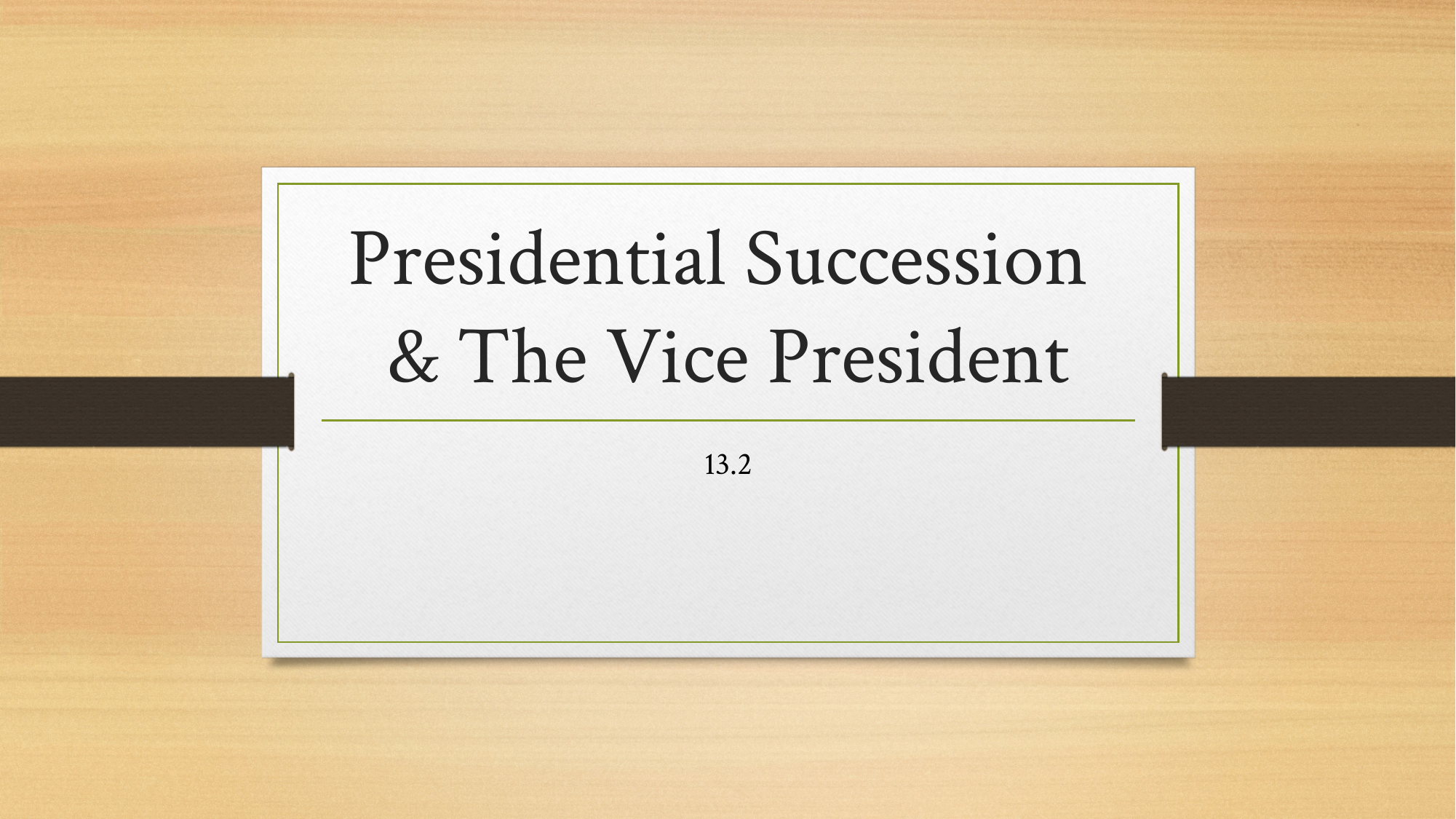

# Presidential Succession & The Vice President
13.2